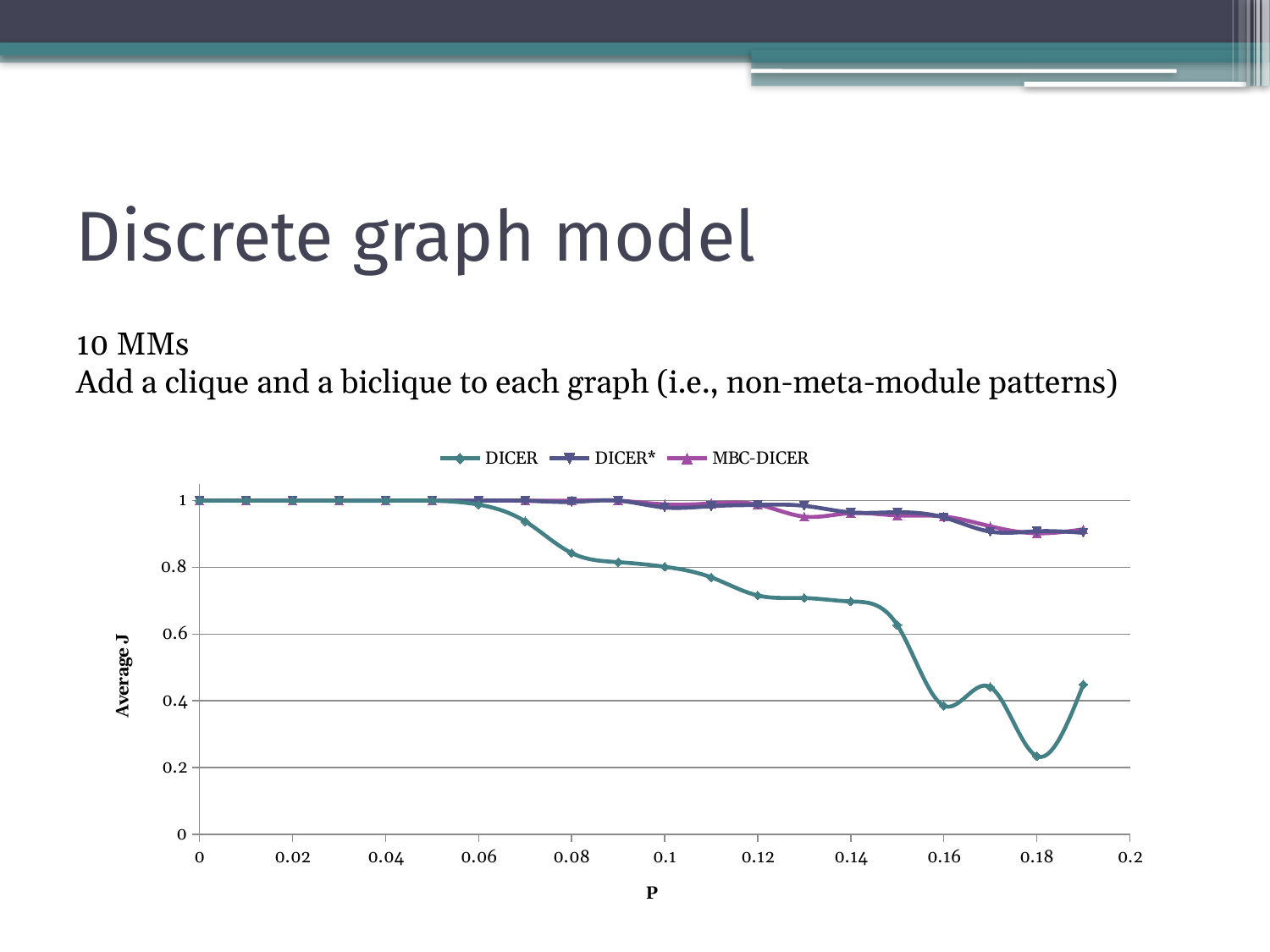

# Discrete graph model
10 MMs
Add a clique and a biclique to each graph (i.e., non-meta-module patterns)

### Chart

| Category | DICER | DICER* | MBC-DICER |
|---|---|---|---|